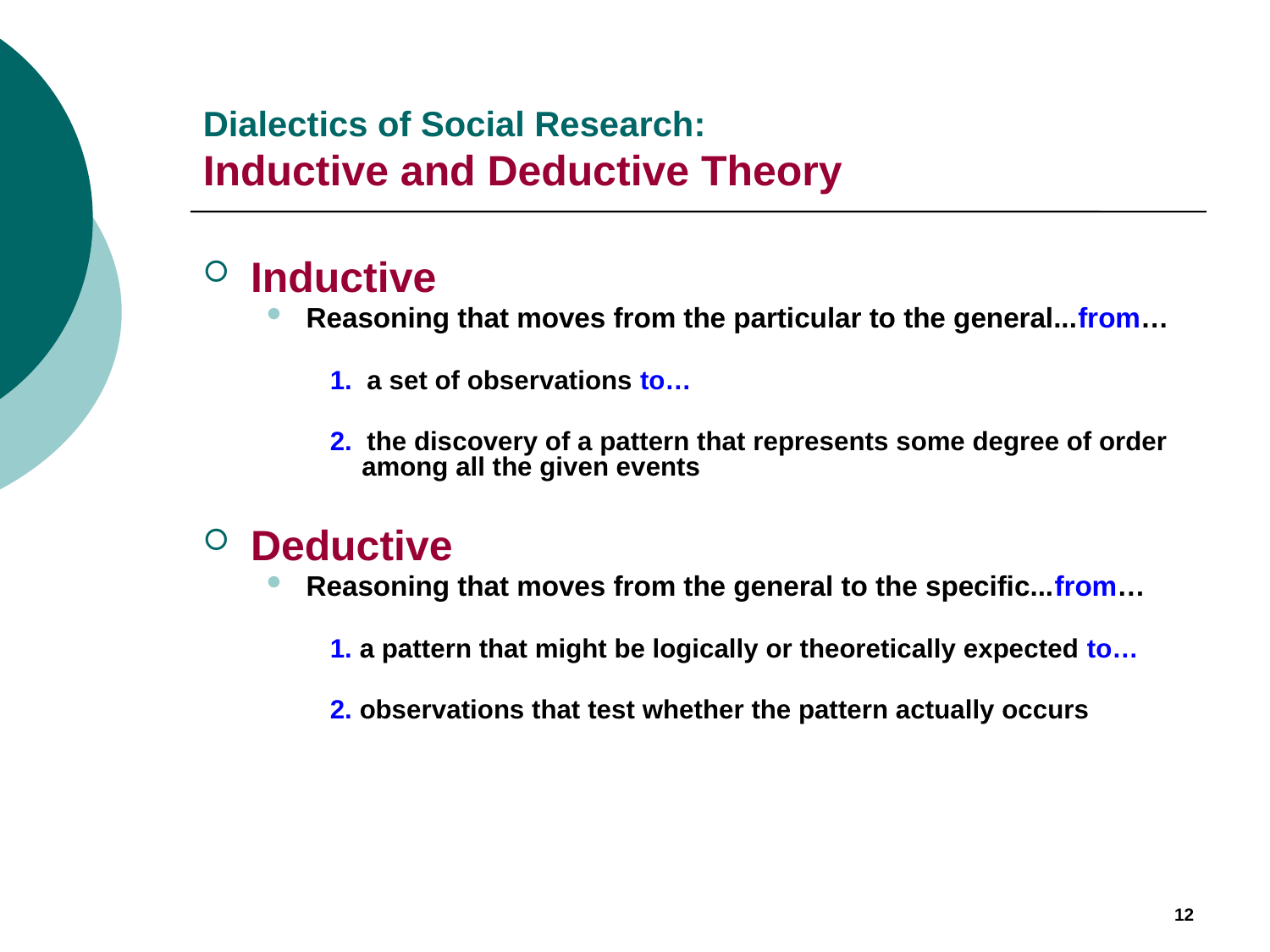

# Dialectics of Social Research: Inductive and Deductive Theory
Inductive
Reasoning that moves from the particular to the general...from…

1.  a set of observations to…

2.  the discovery of a pattern that represents some degree of order among all the given events

Deductive
Reasoning that moves from the general to the specific...from…

1. a pattern that might be logically or theoretically expected to…

2. observations that test whether the pattern actually occurs
12